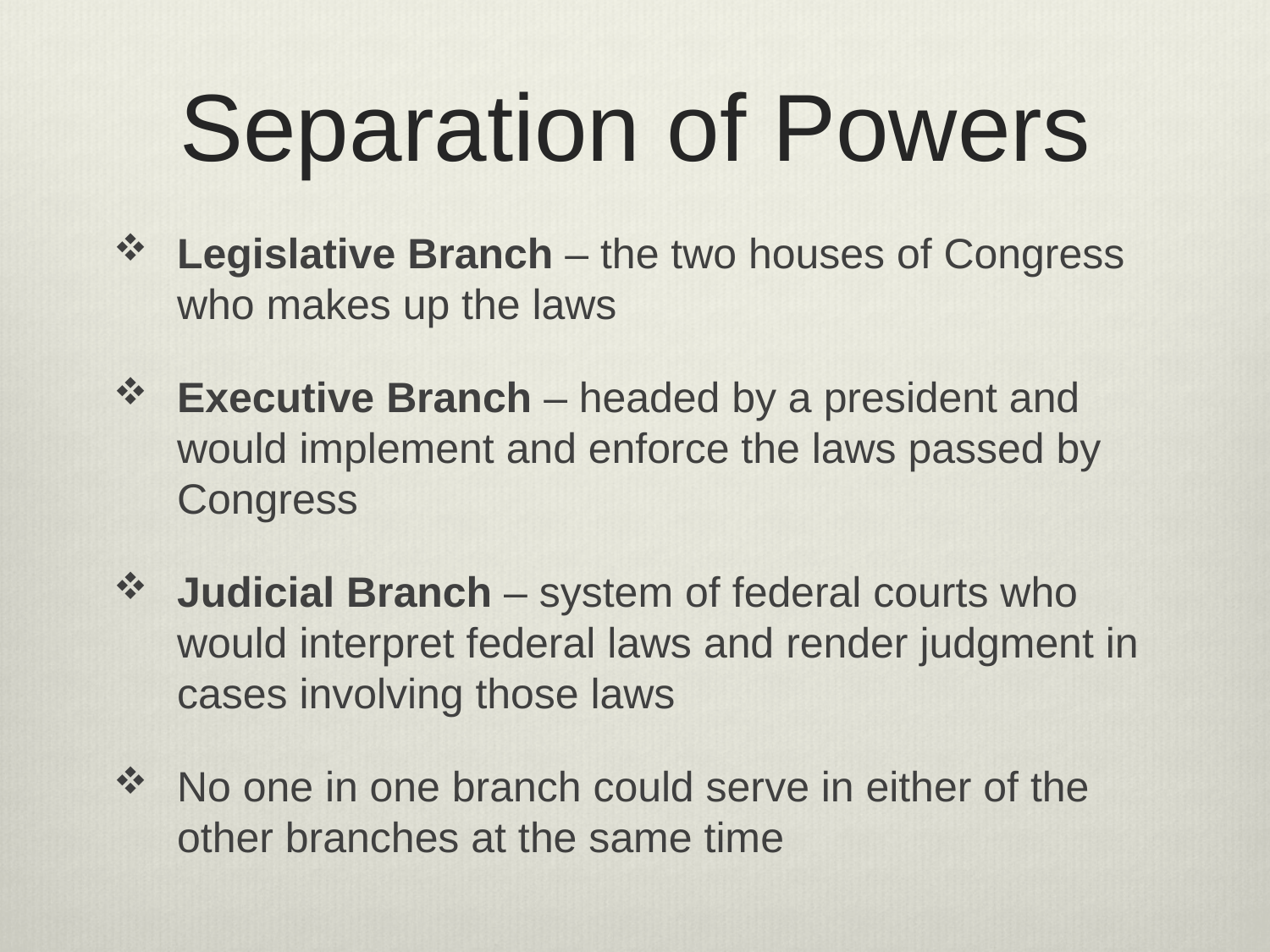

# Separation of Powers
Legislative Branch – the two houses of Congress who makes up the laws
Executive Branch – headed by a president and would implement and enforce the laws passed by Congress
Judicial Branch – system of federal courts who would interpret federal laws and render judgment in cases involving those laws
No one in one branch could serve in either of the other branches at the same time